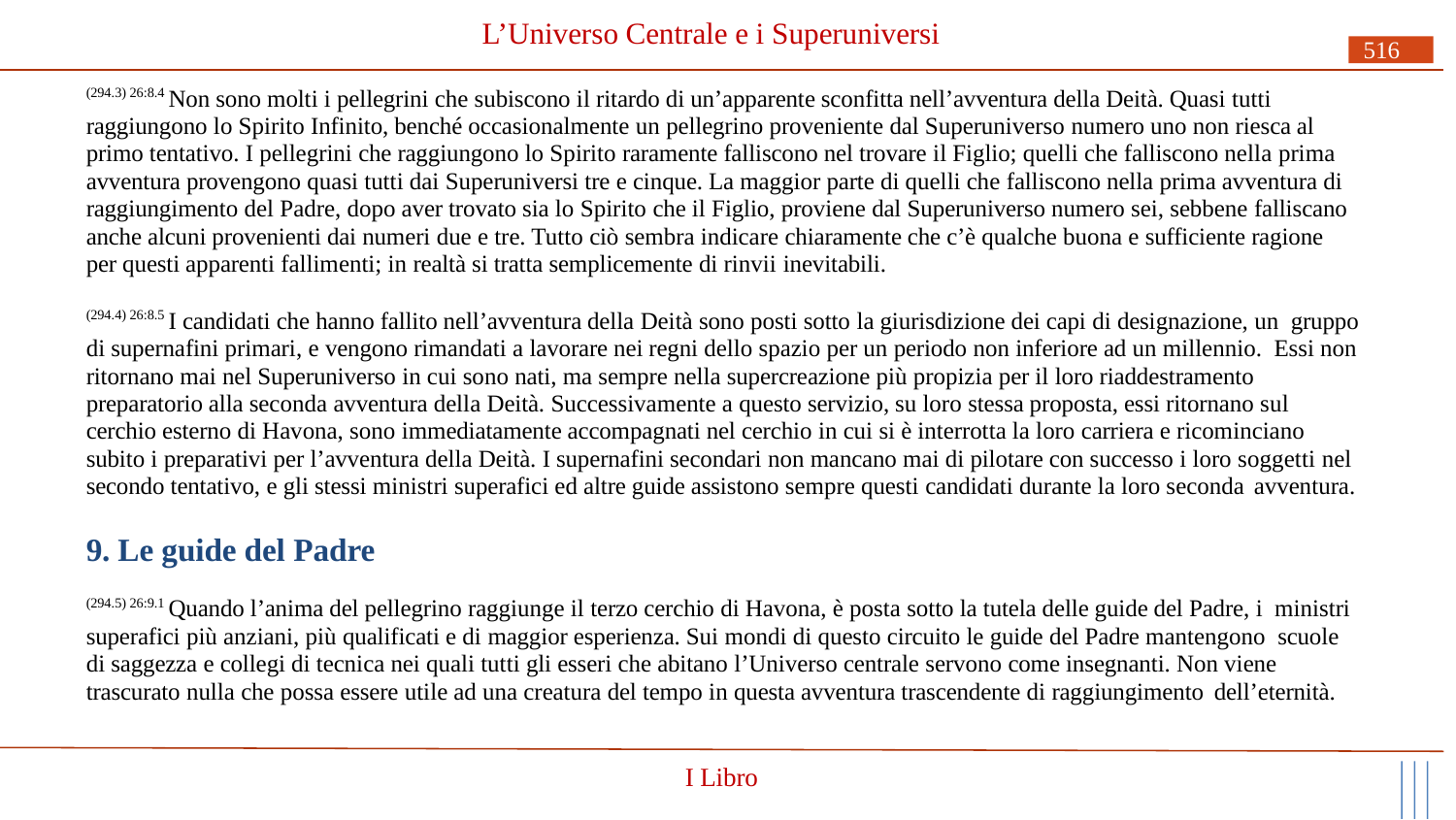

# L’Universo Centrale e i Superuniversi
516

(294.3) 26:8.4 Non sono molti i pellegrini che subiscono il ritardo di un’apparente sconfitta nell’avventura della Deità. Quasi tutti  raggiungono lo Spirito Infinito, benché occasionalmente un pellegrino proveniente dal Superuniverso numero uno non riesca al  primo tentativo. I pellegrini che raggiungono lo Spirito raramente falliscono nel trovare il Figlio; quelli che falliscono nella prima  avventura provengono quasi tutti dai Superuniversi tre e cinque. La maggior parte di quelli che falliscono nella prima avventura di  raggiungimento del Padre, dopo aver trovato sia lo Spirito che il Figlio, proviene dal Superuniverso numero sei, sebbene falliscano  anche alcuni provenienti dai numeri due e tre. Tutto ciò sembra indicare chiaramente che c’è qualche buona e sufficiente ragione  per questi apparenti fallimenti; in realtà si tratta semplicemente di rinvii inevitabili.

(294.4) 26:8.5 I candidati che hanno fallito nell’avventura della Deità sono posti sotto la giurisdizione dei capi di designazione, un  gruppo di supernafini primari, e vengono rimandati a lavorare nei regni dello spazio per un periodo non inferiore ad un millennio.  Essi non ritornano mai nel Superuniverso in cui sono nati, ma sempre nella supercreazione più propizia per il loro riaddestramento  preparatorio alla seconda avventura della Deità. Successivamente a questo servizio, su loro stessa proposta, essi ritornano sul  cerchio esterno di Havona, sono immediatamente accompagnati nel cerchio in cui si è interrotta la loro carriera e ricominciano  subito i preparativi per l’avventura della Deità. I supernafini secondari non mancano mai di pilotare con successo i loro soggetti nel  secondo tentativo, e gli stessi ministri superafici ed altre guide assistono sempre questi candidati durante la loro seconda avventura.

9. Le guide del Padre
(294.5) 26:9.1 Quando l’anima del pellegrino raggiunge il terzo cerchio di Havona, è posta sotto la tutela delle guide del Padre, i  ministri superafici più anziani, più qualificati e di maggior esperienza. Sui mondi di questo circuito le guide del Padre mantengono  scuole di saggezza e collegi di tecnica nei quali tutti gli esseri che abitano l’Universo centrale servono come insegnanti. Non viene  trascurato nulla che possa essere utile ad una creatura del tempo in questa avventura trascendente di raggiungimento dell’eternità.

I Libro